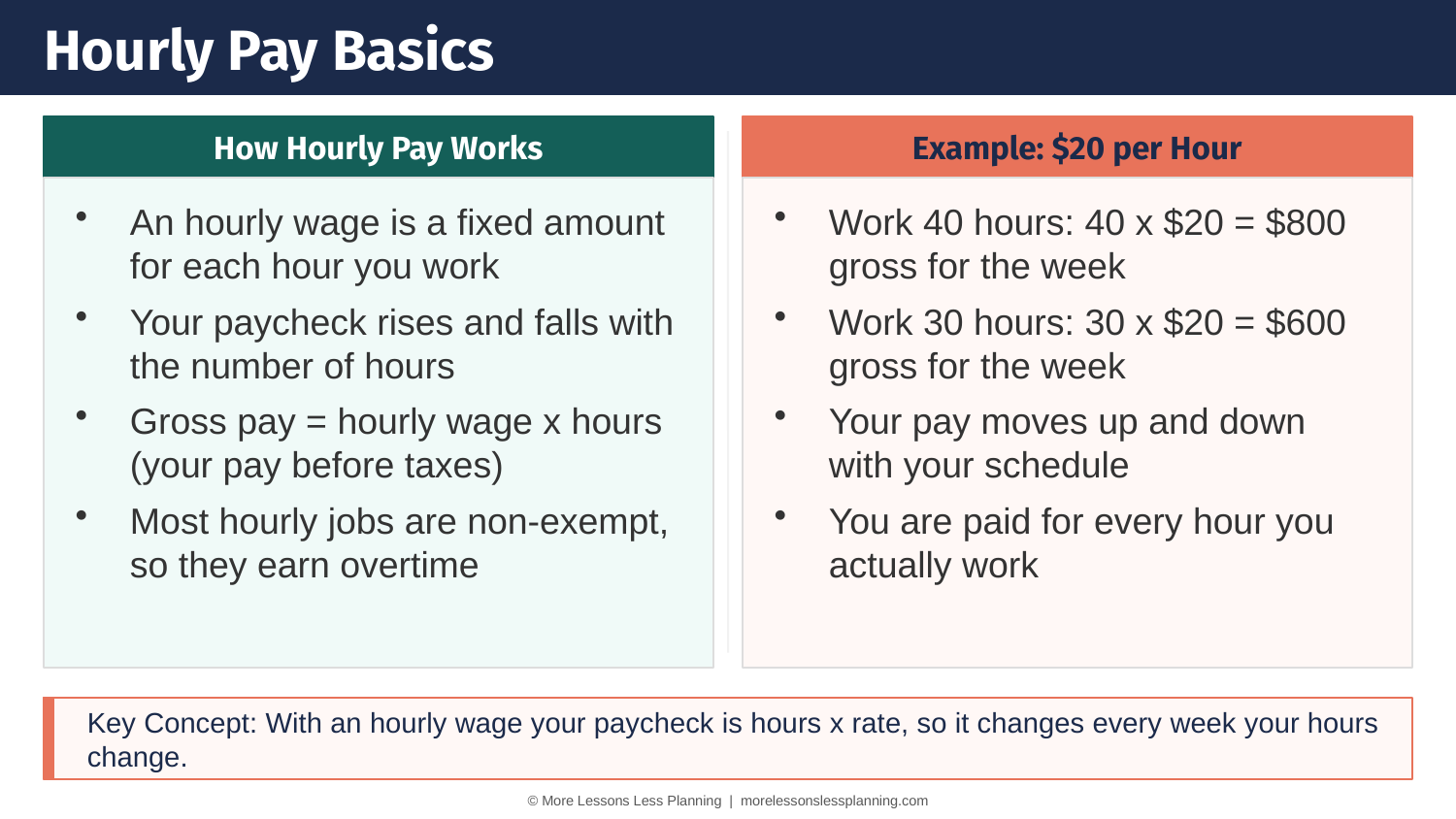

Hourly Pay Basics

How Hourly Pay Works

Example: $20 per Hour

An hourly wage is a fixed amount for each hour you work
Your paycheck rises and falls with the number of hours
Gross pay = hourly wage x hours (your pay before taxes)
Most hourly jobs are non-exempt, so they earn overtime
Work 40 hours: 40 x $20 = $800 gross for the week
Work 30 hours: 30 x $20 = $600 gross for the week
Your pay moves up and down with your schedule
You are paid for every hour you actually work

Key Concept: With an hourly wage your paycheck is hours x rate, so it changes every week your hours change.
© More Lessons Less Planning  |  morelessonslessplanning.com